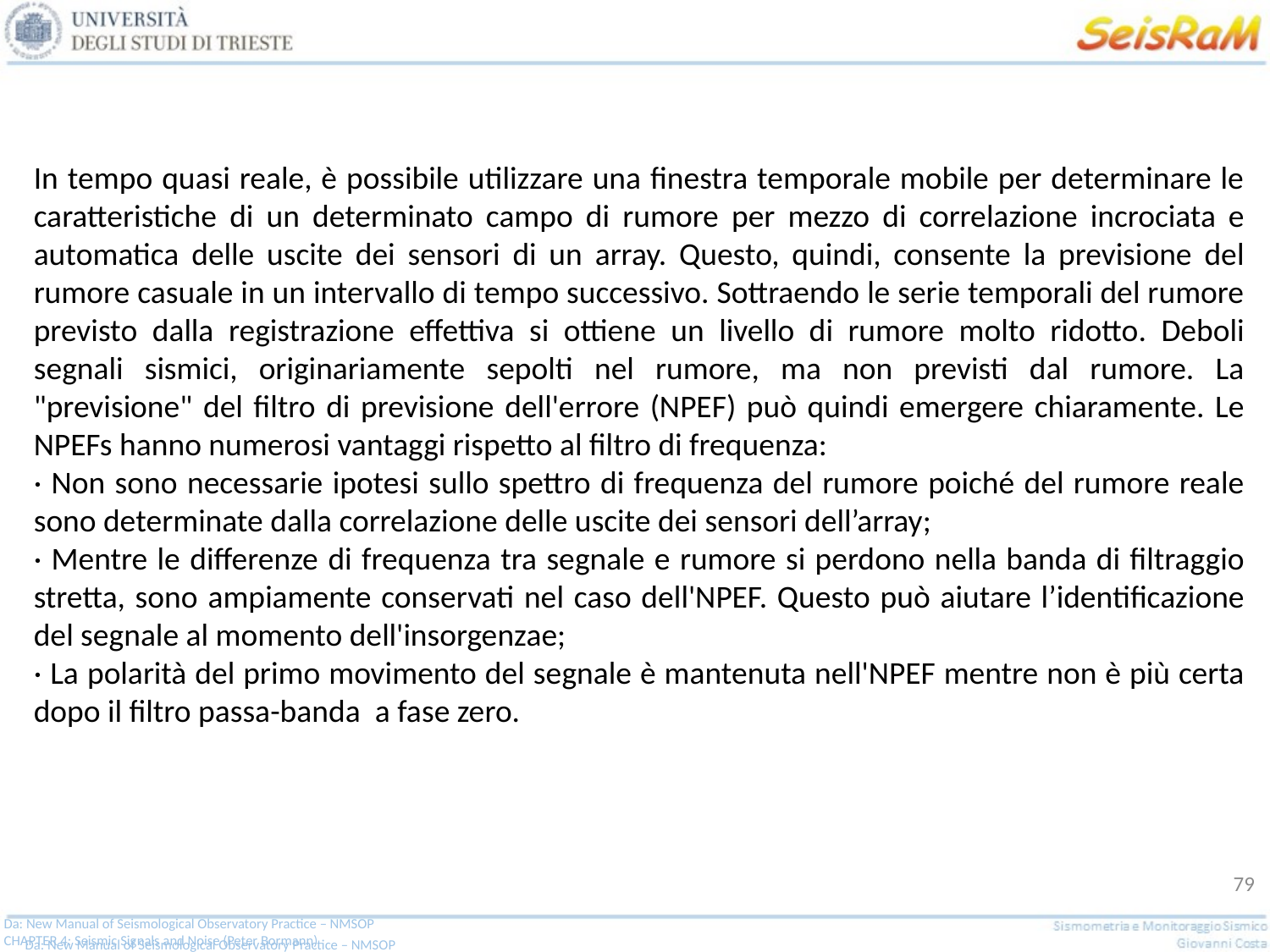

In tempo quasi reale, è possibile utilizzare una finestra temporale mobile per determinare le caratteristiche di un determinato campo di rumore per mezzo di correlazione incrociata e automatica delle uscite dei sensori di un array. Questo, quindi, consente la previsione del rumore casuale in un intervallo di tempo successivo. Sottraendo le serie temporali del rumore previsto dalla registrazione effettiva si ottiene un livello di rumore molto ridotto. Deboli segnali sismici, originariamente sepolti nel rumore, ma non previsti dal rumore. La "previsione" del filtro di previsione dell'errore (NPEF) può quindi emergere chiaramente. Le NPEFs hanno numerosi vantaggi rispetto al filtro di frequenza:
· Non sono necessarie ipotesi sullo spettro di frequenza del rumore poiché del rumore reale
sono determinate dalla correlazione delle uscite dei sensori dell’array;
· Mentre le differenze di frequenza tra segnale e rumore si perdono nella banda di filtraggio stretta, sono ampiamente conservati nel caso dell'NPEF. Questo può aiutare l’identificazione del segnale al momento dell'insorgenzae;
· La polarità del primo movimento del segnale è mantenuta nell'NPEF mentre non è più certa
dopo il filtro passa-banda  a fase zero.
79
Da: New Manual of Seismological Observatory Practice – NMSOP
CHAPTER 4: Seismic Signals and Noise (Peter Bormann)
Da: New Manual of Seismological Observatory Practice – NMSOP
CHAPTER 4: Seismic Signals and Noise (Peter Bormann)